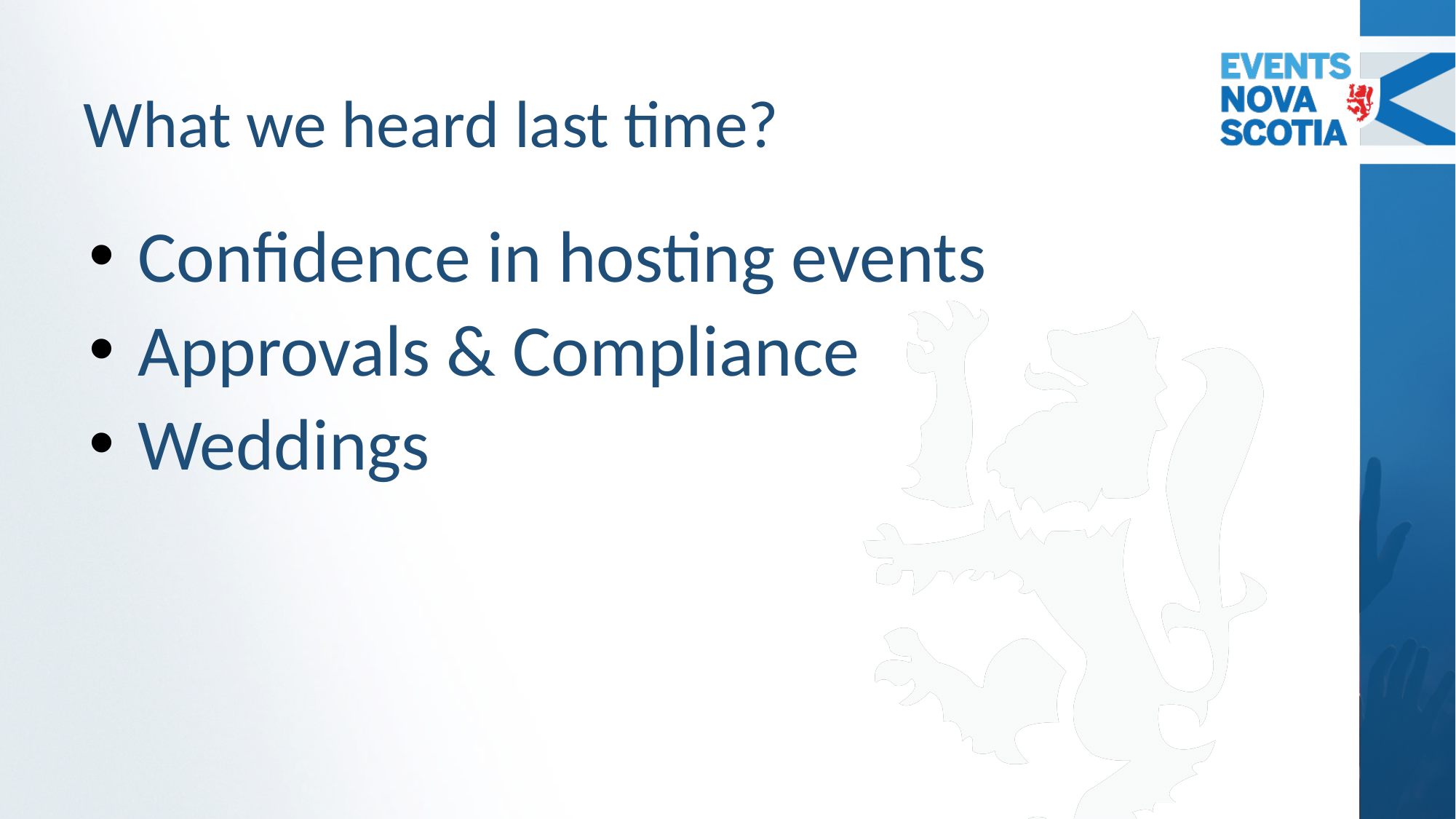

# What we heard last time?
Confidence in hosting events
Approvals & Compliance
Weddings